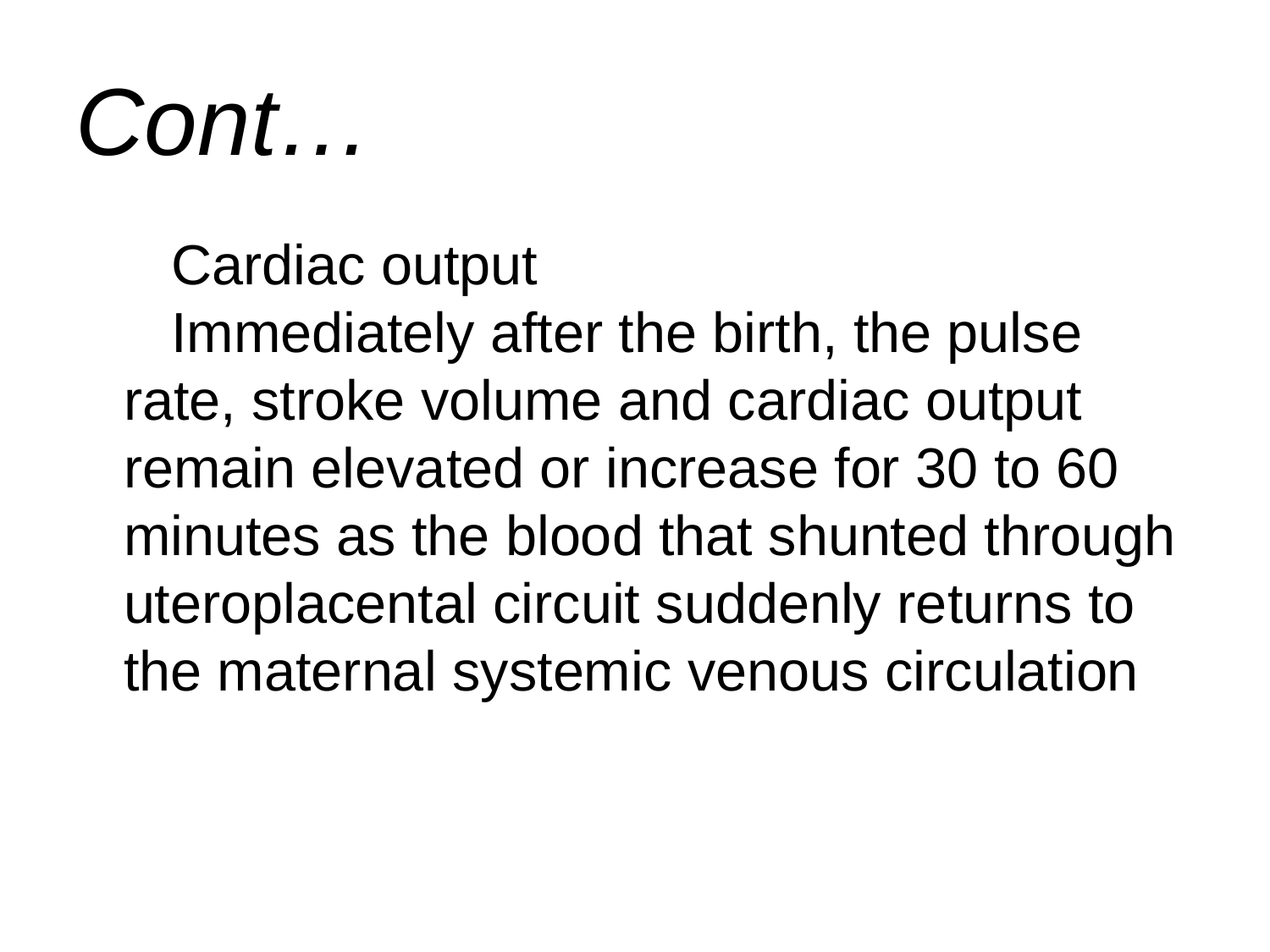

# Cont…
Cardiac output
Immediately after the birth, the pulse rate, stroke volume and cardiac output remain elevated or increase for 30 to 60 minutes as the blood that shunted through uteroplacental circuit suddenly returns to the maternal systemic venous circulation